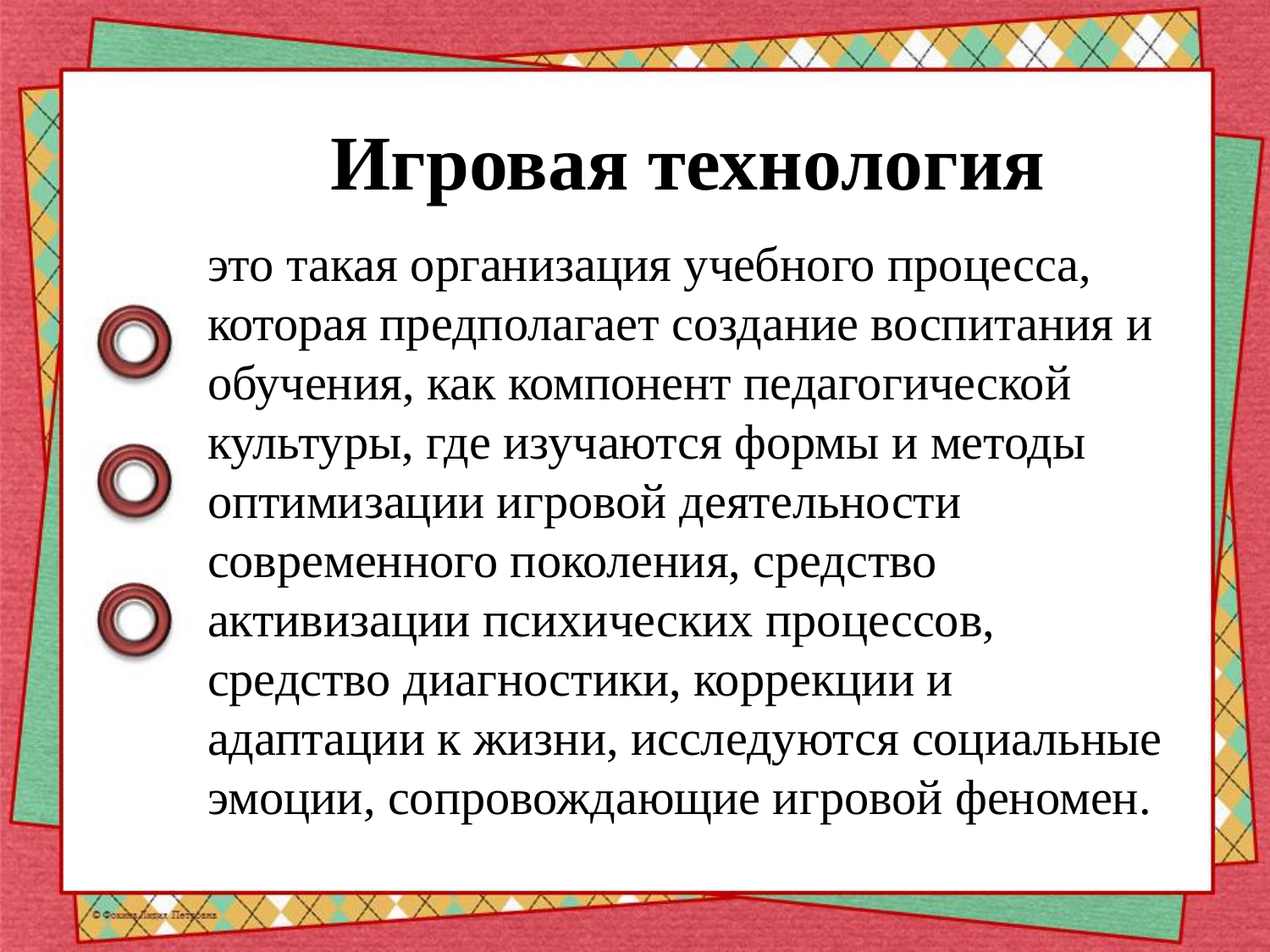

Игровая технология
это такая организация учебного процесса, которая предполагает создание воспитания и обучения, как компонент педагогической культуры, где изучаются формы и методы оптимизации игровой деятельности современного поколения, средство активизации психических процессов, средство диагностики, коррекции и адаптации к жизни, исследуются социальные эмоции, сопровождающие игровой феномен.